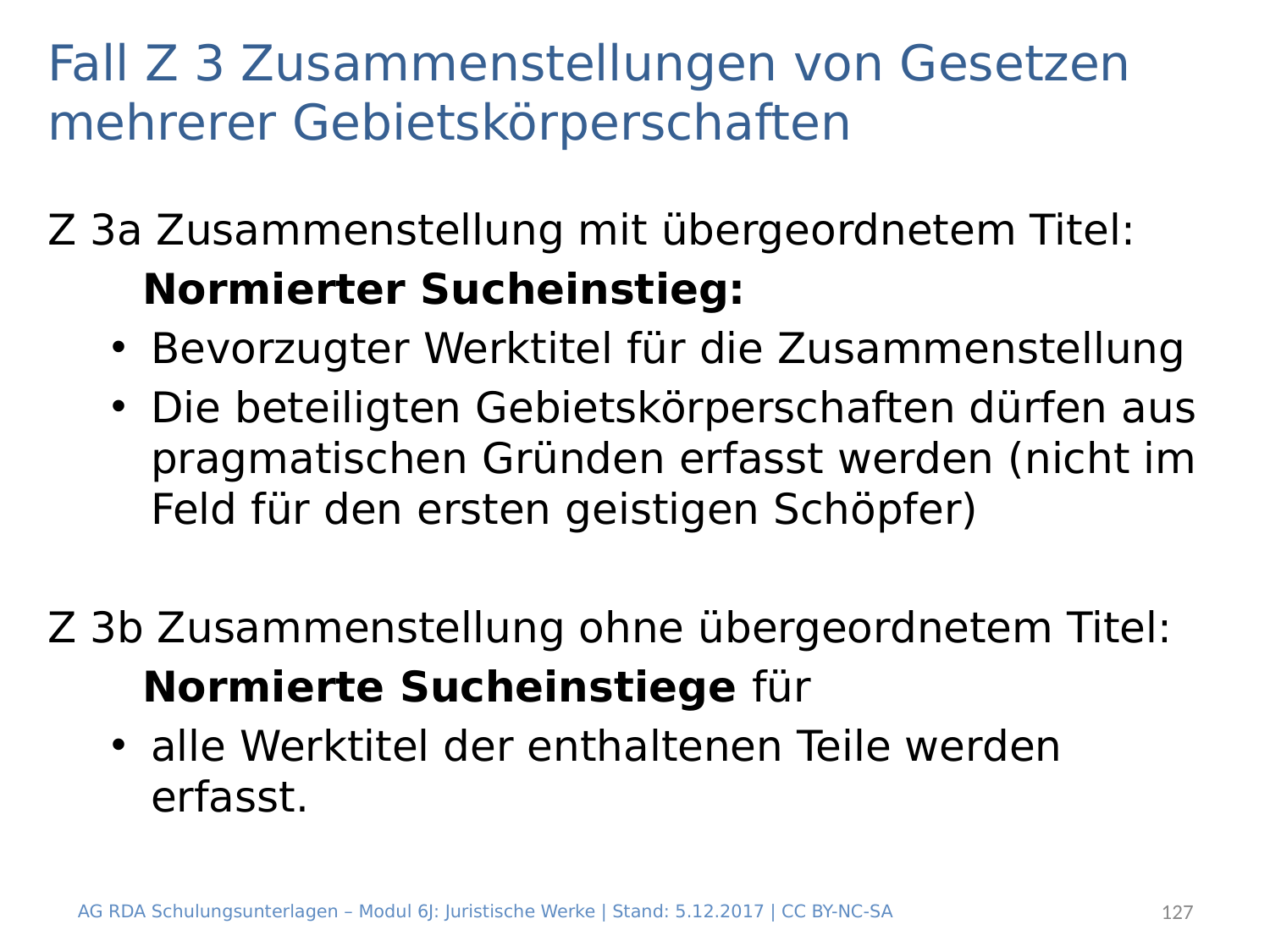

# Fall Z 3 Zusammenstellungen von Gesetzen mehrerer Gebietskörperschaften
Z 3a Zusammenstellung mit übergeordnetem Titel:
       Normierter Sucheinstieg:
Bevorzugter Werktitel für die Zusammenstellung
Die beteiligten Gebietskörperschaften dürfen aus pragmatischen Gründen erfasst werden (nicht im Feld für den ersten geistigen Schöpfer)

Z 3b Zusammenstellung ohne übergeordnetem Titel:
       Normierte Sucheinstiege für
alle Werktitel der enthaltenen Teile werden erfasst.

AG RDA Schulungsunterlagen – Modul 6J: Juristische Werke | Stand: 5.12.2017 | CC BY-NC-SA
127